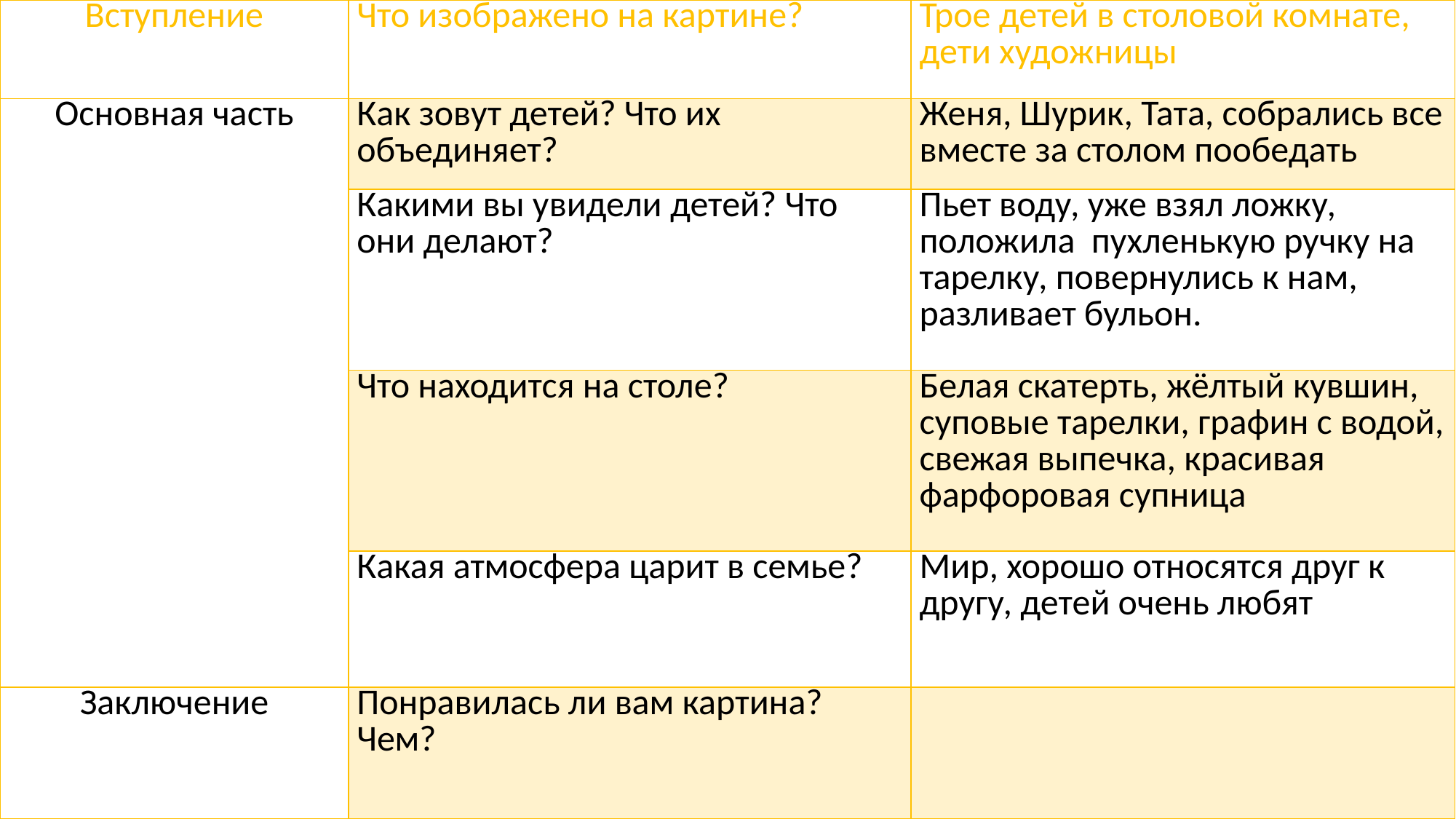

| Вступление | Что изображено на картине? | Трое детей в столовой комнате, дети художницы |
| --- | --- | --- |
| Основная часть | Как зовут детей? Что их объединяет? | Женя, Шурик, Тата, собрались все вместе за столом пообедать |
|  | Какими вы увидели детей? Что они делают? | Пьет воду, уже взял ложку, положила пухленькую ручку на тарелку, повернулись к нам, разливает бульон. |
|  | Что находится на столе? | Белая скатерть, жёлтый кувшин, суповые тарелки, графин с водой, свежая выпечка, красивая фарфоровая супница |
|  | Какая атмосфера царит в семье? | Мир, хорошо относятся друг к другу, детей очень любят |
| Заключение | Понравилась ли вам картина? Чем? |  |